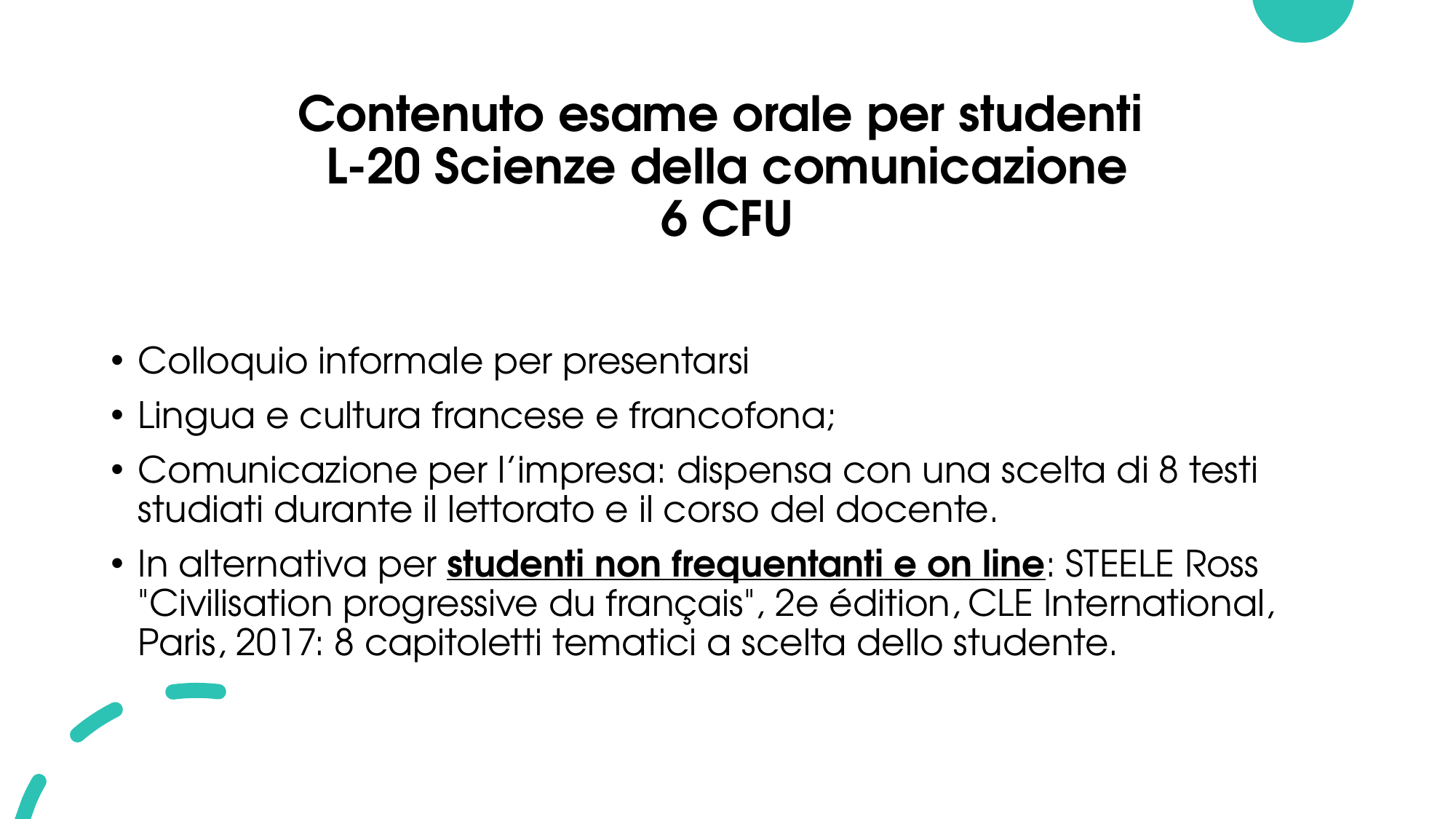

# Contenuto esame orale per studenti L-20 Scienze della comunicazione 6 CFU

Colloquio informale per presentarsi
Lingua e cultura francese e francofona;
Comunicazione per l’impresa: dispensa con una scelta di 8 testi studiati durante il lettorato e il corso del docente.
In alternativa per studenti non frequentanti e on line: STEELE Ross "Civilisation progressive du français", 2e édition, CLE International, Paris, 2017: 8 capitoletti tematici a scelta dello studente.